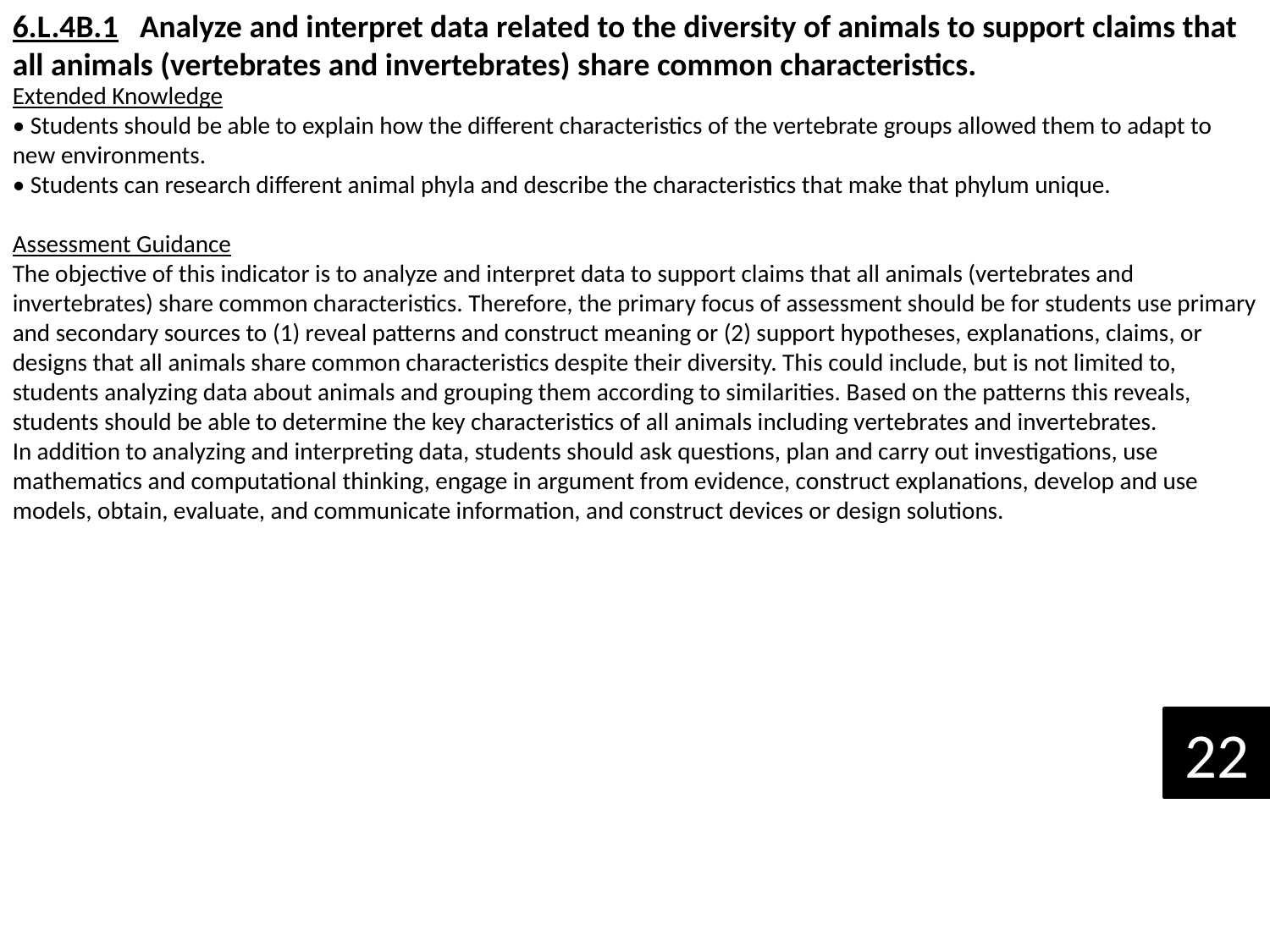

6.L.4B.1   Analyze and interpret data related to the diversity of animals to support claims that all animals (vertebrates and invertebrates) share common characteristics.
Extended Knowledge
• Students should be able to explain how the different characteristics of the vertebrate groups allowed them to adapt to new environments.
• Students can research different animal phyla and describe the characteristics that make that phylum unique. 
Assessment Guidance
The objective of this indicator is to analyze and interpret data to support claims that all animals (vertebrates and invertebrates) share common characteristics. Therefore, the primary focus of assessment should be for students use primary and secondary sources to (1) reveal patterns and construct meaning or (2) support hypotheses, explanations, claims, or designs that all animals share common characteristics despite their diversity. This could include, but is not limited to, students analyzing data about animals and grouping them according to similarities. Based on the patterns this reveals, students should be able to determine the key characteristics of all animals including vertebrates and invertebrates.
In addition to analyzing and interpreting data, students should ask questions, plan and carry out investigations, use mathematics and computational thinking, engage in argument from evidence, construct explanations, develop and use models, obtain, evaluate, and communicate information, and construct devices or design solutions.
22